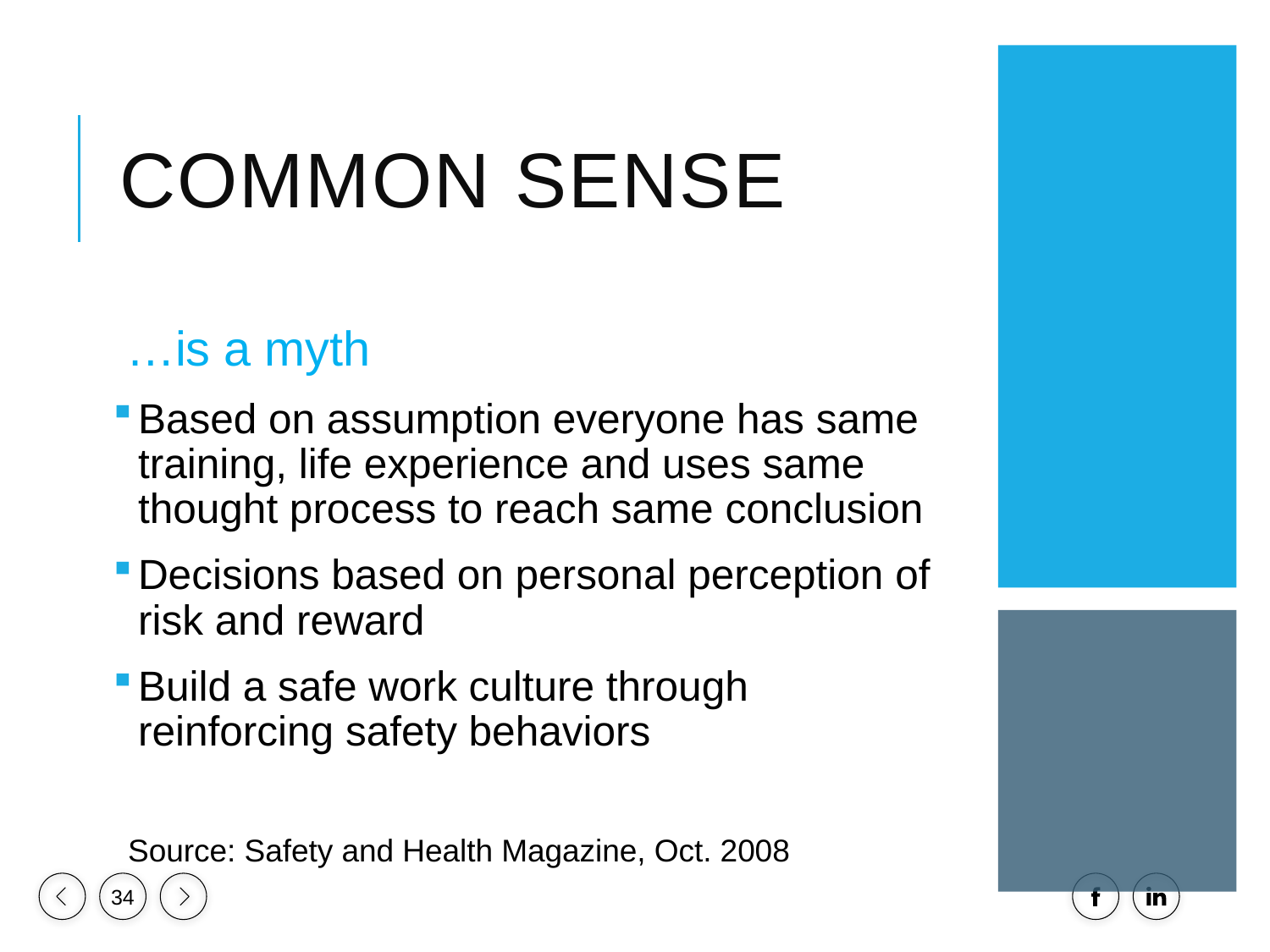

# Common Sense
…is a myth
Based on assumption everyone has same training, life experience and uses same thought process to reach same conclusion
Decisions based on personal perception of risk and reward
Build a safe work culture through reinforcing safety behaviors

Source: Safety and Health Magazine, Oct. 2008